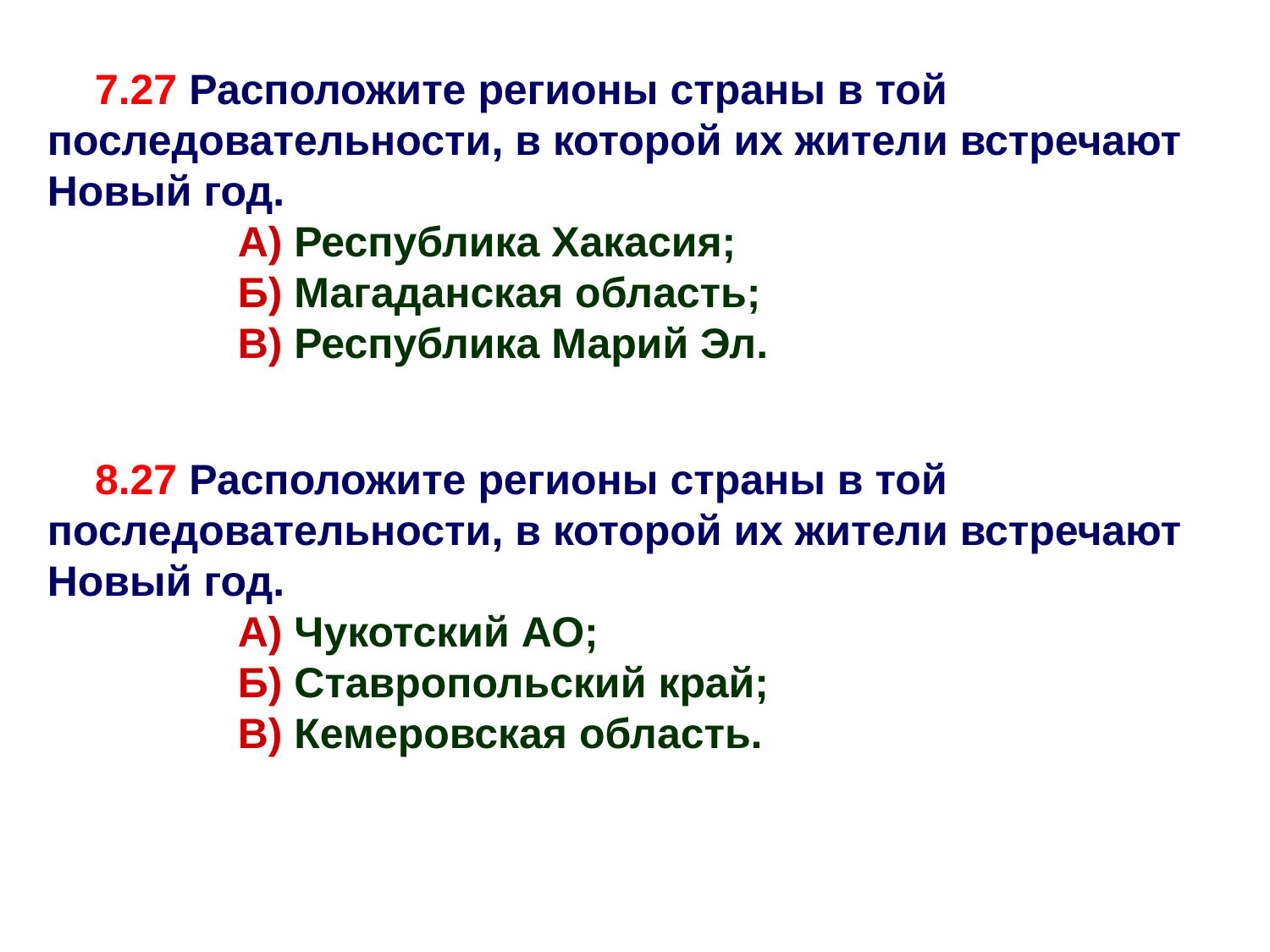

7.27 Расположите регионы страны в той последовательности, в которой их жители встречают Новый год.
	А) Республика Хакасия;
	Б) Магаданская область;
	В) Республика Марий Эл.
БАВ
8.27 Расположите регионы страны в той последовательности, в которой их жители встречают Новый год.
	А) Чукотский АО;
	Б) Ставропольский край;
	В) Кемеровская область.
АВБ